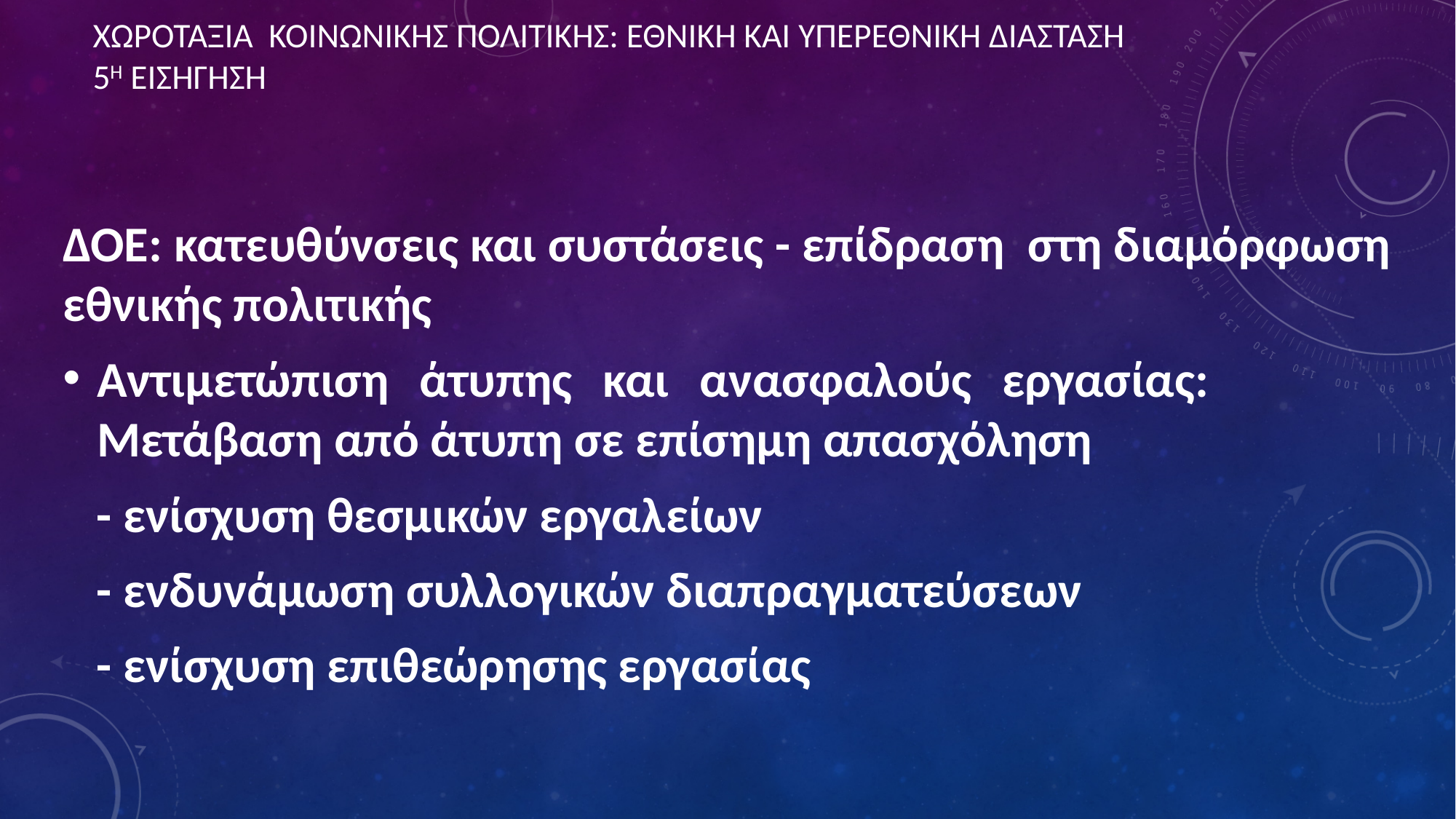

# ΧΩΡΟΤΑΞΙΑ  ΚΟΙΝΩΝΙΚΗΣ ΠΟΛΙΤΙΚΗΣ: ΕΘΝΙΚΗ ΚΑΙ ΥΠΕΡΕΘΝΙΚΗ ΔΙΑΣΤΑΣΗ 5η ΕΙΣΗΓΗΣΗ
ΔΟΕ: κατευθύνσεις και συστάσεις - επίδραση  στη διαμόρφωση εθνικής πολιτικής
Αντιμετώπιση άτυπης και ανασφαλούς εργασίας:       Μετάβαση από άτυπη σε επίσημη απασχόληση
   - ενίσχυση θεσμικών εργαλείων
   - ενδυνάμωση συλλογικών διαπραγματεύσεων
   - ενίσχυση επιθεώρησης εργασίας